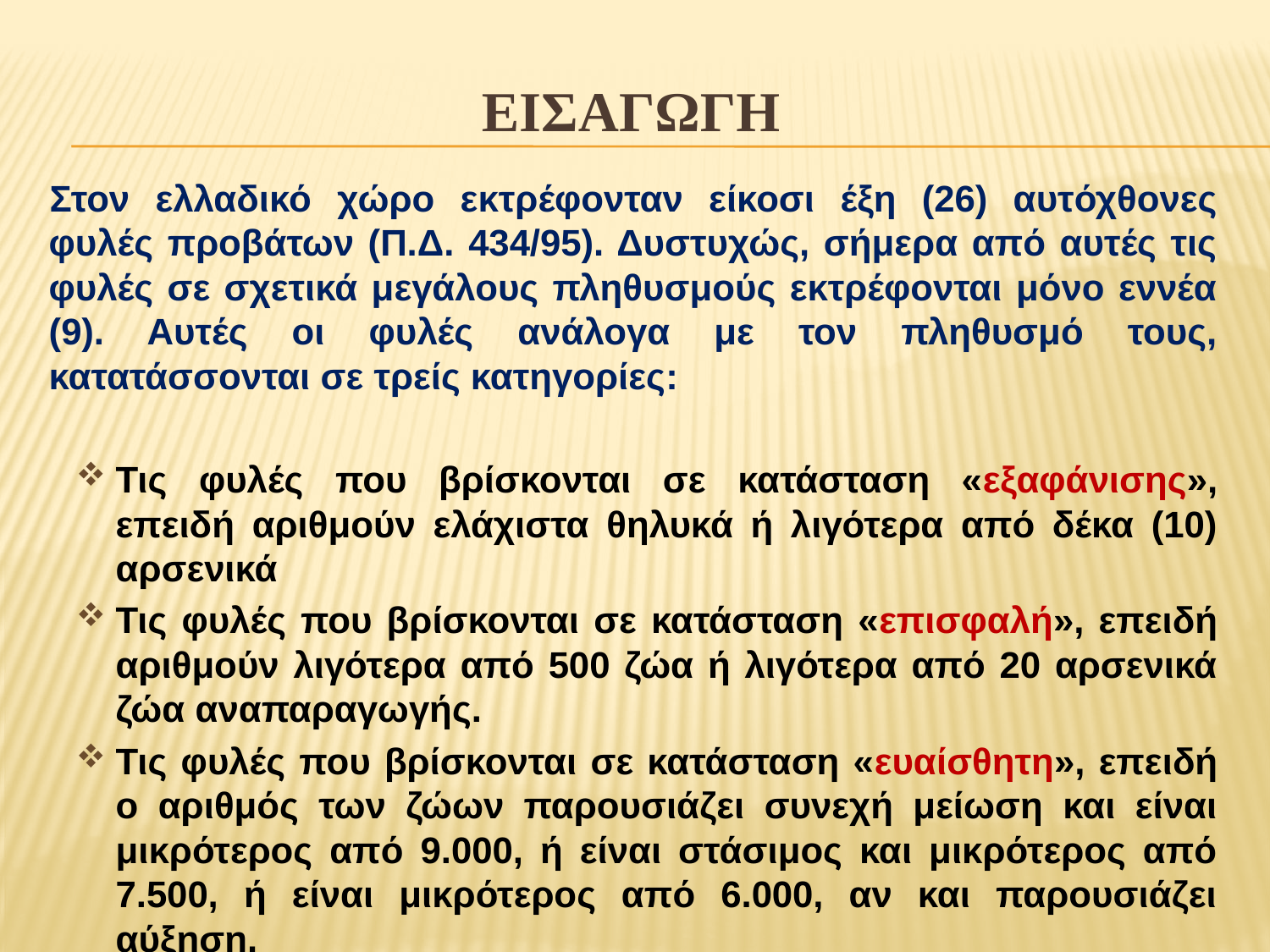

# ΕΙΣΑΓΩΓΗ
Στον ελλαδικό χώρο εκτρέφονταν είκοσι έξη (26) αυτόχθονες φυλές προβάτων (Π.Δ. 434/95). Δυστυχώς, σήμερα από αυτές τις φυλές σε σχετικά μεγάλους πληθυσμούς εκτρέφονται μόνο εννέα (9). Αυτές οι φυλές ανάλογα με τον πληθυσμό τους, κατατάσσονται σε τρείς κατηγορίες:

Τις φυλές που βρίσκονται σε κατάσταση «εξαφάνισης», επειδή αριθμούν ελάχιστα θηλυκά ή λιγότερα από δέκα (10) αρσενικά
Τις φυλές που βρίσκονται σε κατάσταση «επισφαλή», επειδή αριθμούν λιγότερα από 500 ζώα ή λιγότερα από 20 αρσενικά ζώα αναπαραγωγής.
Τις φυλές που βρίσκονται σε κατάσταση «ευαίσθητη», επειδή ο αριθμός των ζώων παρουσιάζει συνεχή μείωση και είναι μικρότερος από 9.000, ή είναι στάσιμος και μικρότερος από 7.500, ή είναι μικρότερος από 6.000, αν και παρουσιάζει αύξηση.